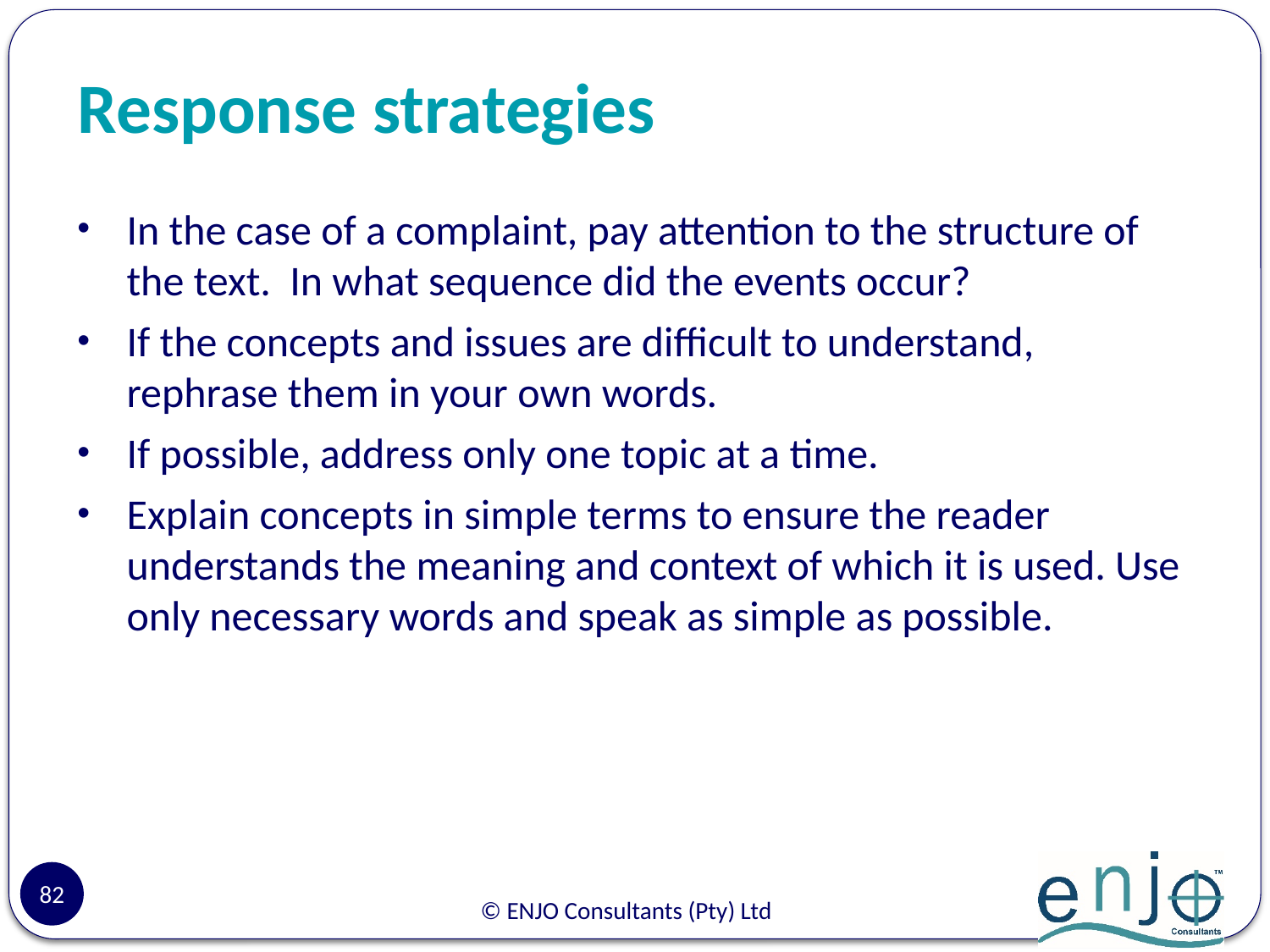

# Response strategies
In the case of a complaint, pay attention to the structure of the text.  In what sequence did the events occur?
If the concepts and issues are difficult to understand, rephrase them in your own words.
If possible, address only one topic at a time.
Explain concepts in simple terms to ensure the reader understands the meaning and context of which it is used. Use only necessary words and speak as simple as possible.

82
© ENJO Consultants (Pty) Ltd